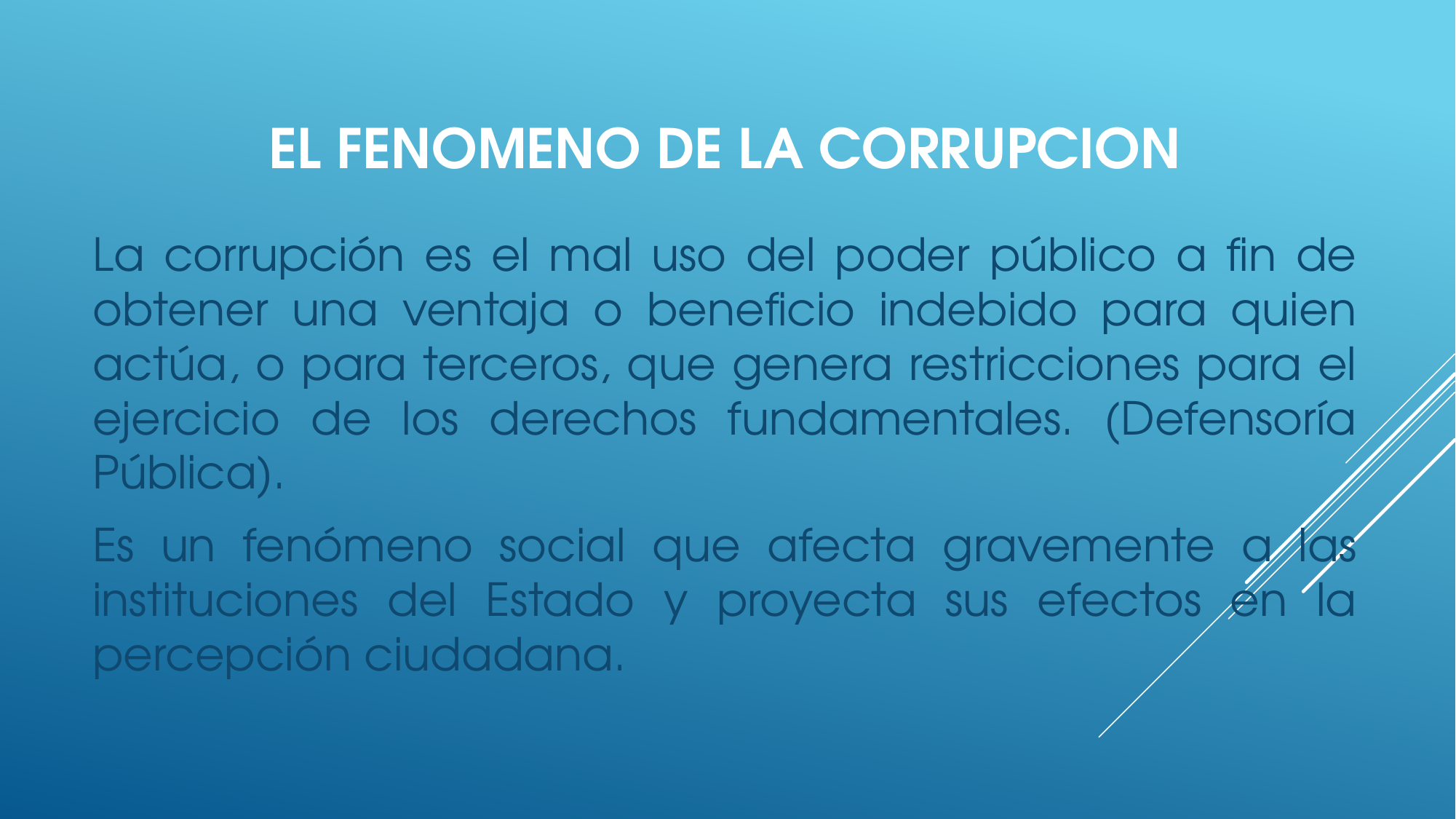

# EL FENOMENO DE LA CORRUPCION
La corrupción es el mal uso del poder público a fin de obtener una ventaja o beneficio indebido para quien actúa, o para terceros, que genera restricciones para el ejercicio de los derechos fundamentales. (Defensoría Pública).
Es un fenómeno social que afecta gravemente a las instituciones del Estado y proyecta sus efectos en la percepción ciudadana.